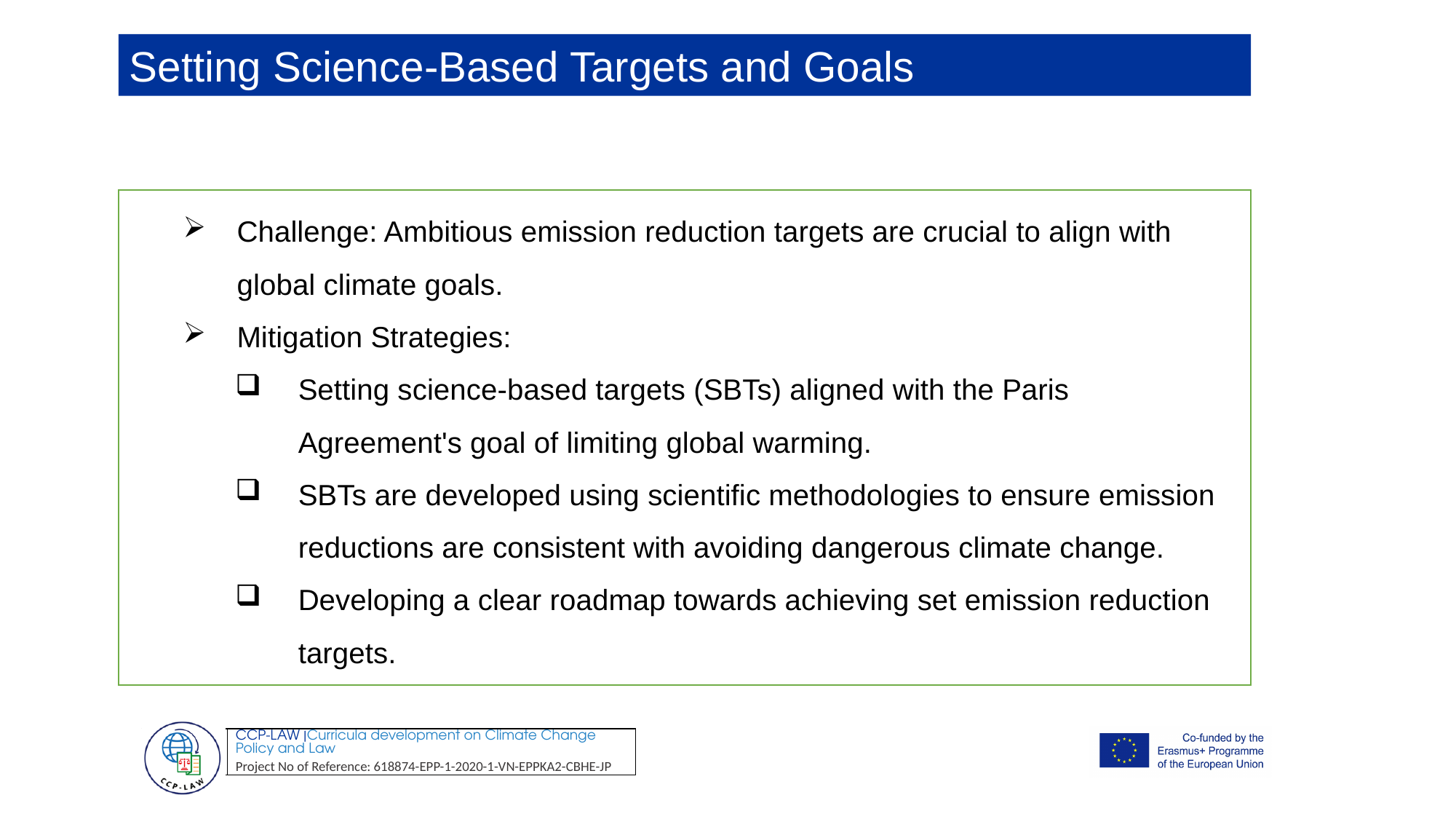

Setting Science-Based Targets and Goals
Challenge: Ambitious emission reduction targets are crucial to align with global climate goals.
Mitigation Strategies:
Setting science-based targets (SBTs) aligned with the Paris Agreement's goal of limiting global warming.
SBTs are developed using scientific methodologies to ensure emission reductions are consistent with avoiding dangerous climate change.
Developing a clear roadmap towards achieving set emission reduction targets.